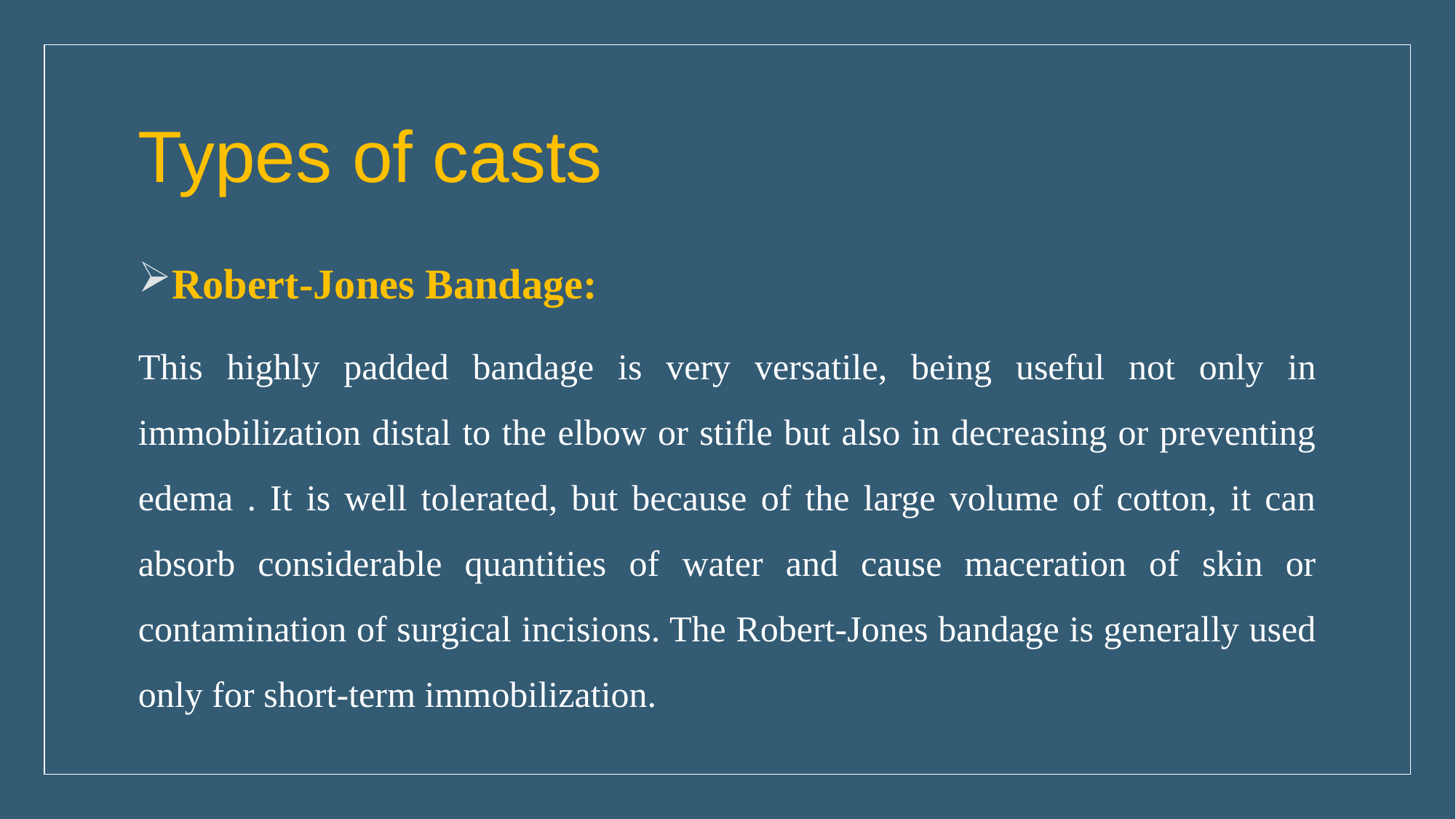

# Types of casts
Robert-Jones Bandage:
This highly padded bandage is very versatile, being useful not only in immobilization distal to the elbow or stifle but also in decreasing or preventing edema . It is well tolerated, but because of the large volume of cotton, it can absorb considerable quantities of water and cause maceration of skin or contamination of surgical incisions. The Robert-Jones bandage is generally used only for short-term immobilization.